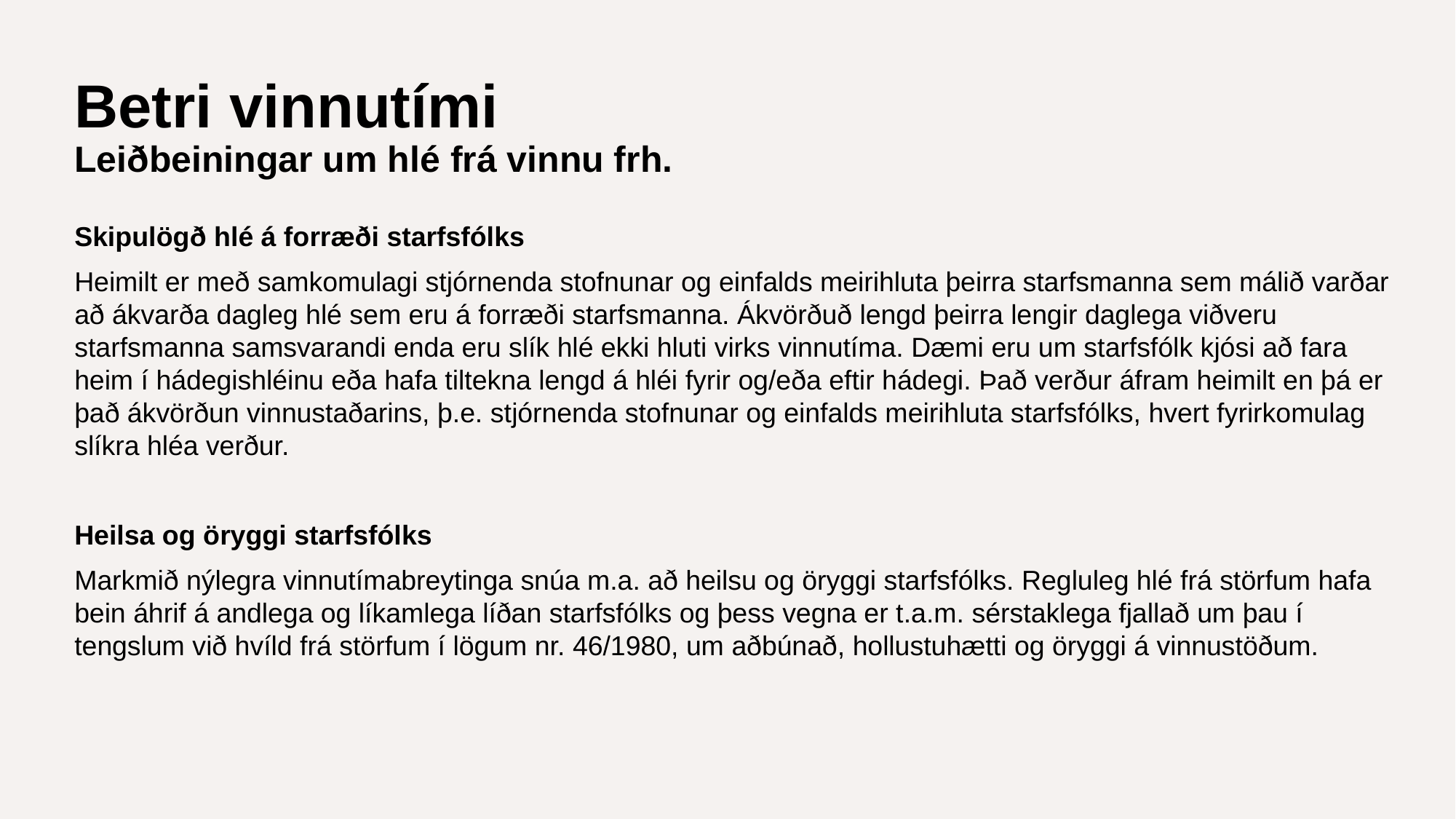

# Betri vinnutími Leiðbeiningar um hlé frá vinnu frh.
Skipulögð hlé á forræði starfsfólks
Heimilt er með samkomulagi stjórnenda stofnunar og einfalds meirihluta þeirra starfsmanna sem málið varðar að ákvarða dagleg hlé sem eru á forræði starfsmanna. Ákvörðuð lengd þeirra lengir daglega viðveru starfsmanna samsvarandi enda eru slík hlé ekki hluti virks vinnutíma. Dæmi eru um starfsfólk kjósi að fara heim í hádegishléinu eða hafa tiltekna lengd á hléi fyrir og/eða eftir hádegi. Það verður áfram heimilt en þá er það ákvörðun vinnustaðarins, þ.e. stjórnenda stofnunar og einfalds meirihluta starfsfólks, hvert fyrirkomulag slíkra hléa verður.

Heilsa og öryggi starfsfólks
Markmið nýlegra vinnutímabreytinga snúa m.a. að heilsu og öryggi starfsfólks. Regluleg hlé frá störfum hafa bein áhrif á andlega og líkamlega líðan starfsfólks og þess vegna er t.a.m. sérstaklega fjallað um þau í tengslum við hvíld frá störfum í lögum nr. 46/1980, um aðbúnað, hollustuhætti og öryggi á vinnustöðum.